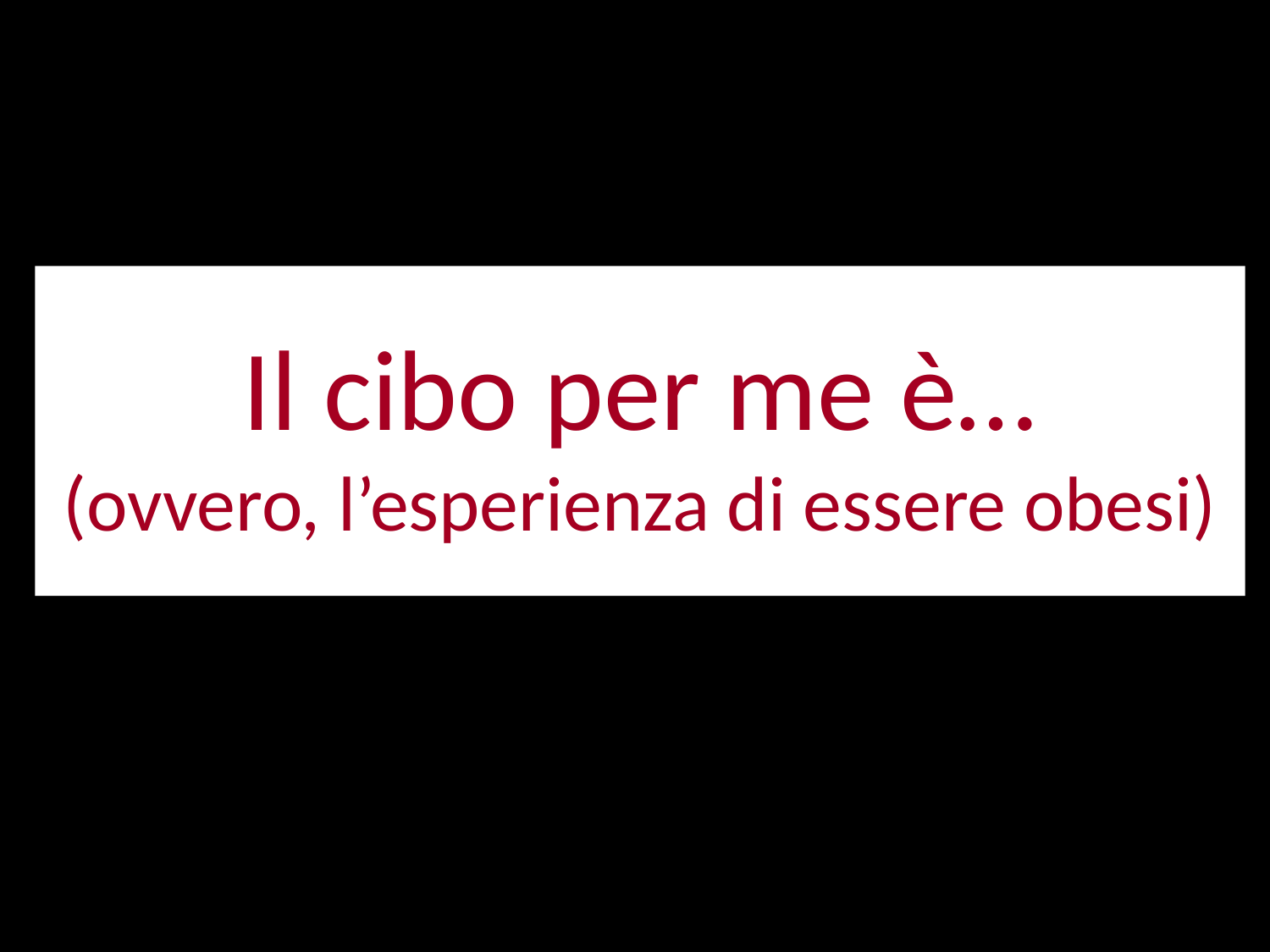

# Il cibo per me è… (ovvero, l’esperienza di essere obesi)